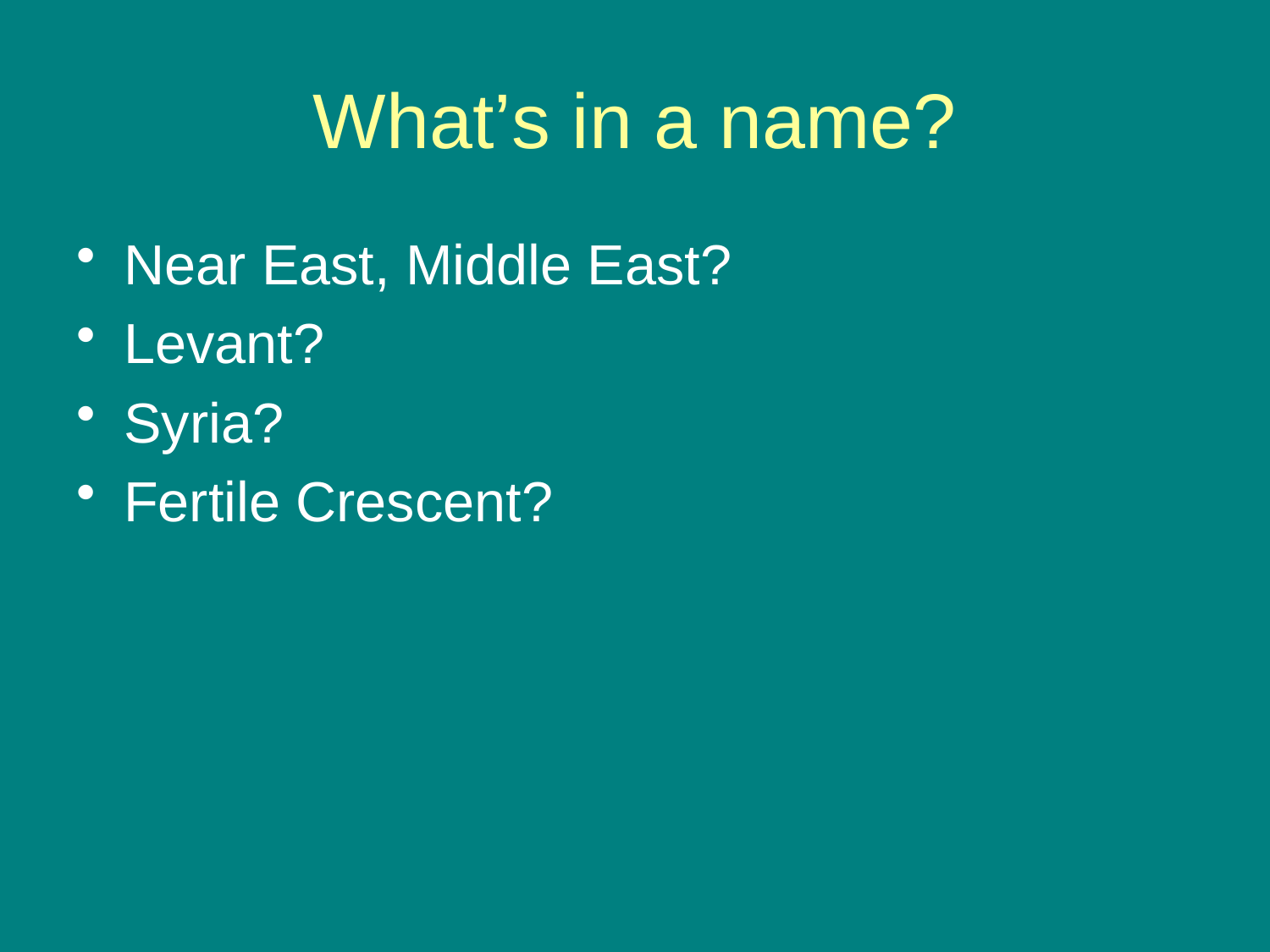

# What’s in a name?
Near East, Middle East?
Levant?
Syria?
Fertile Crescent?